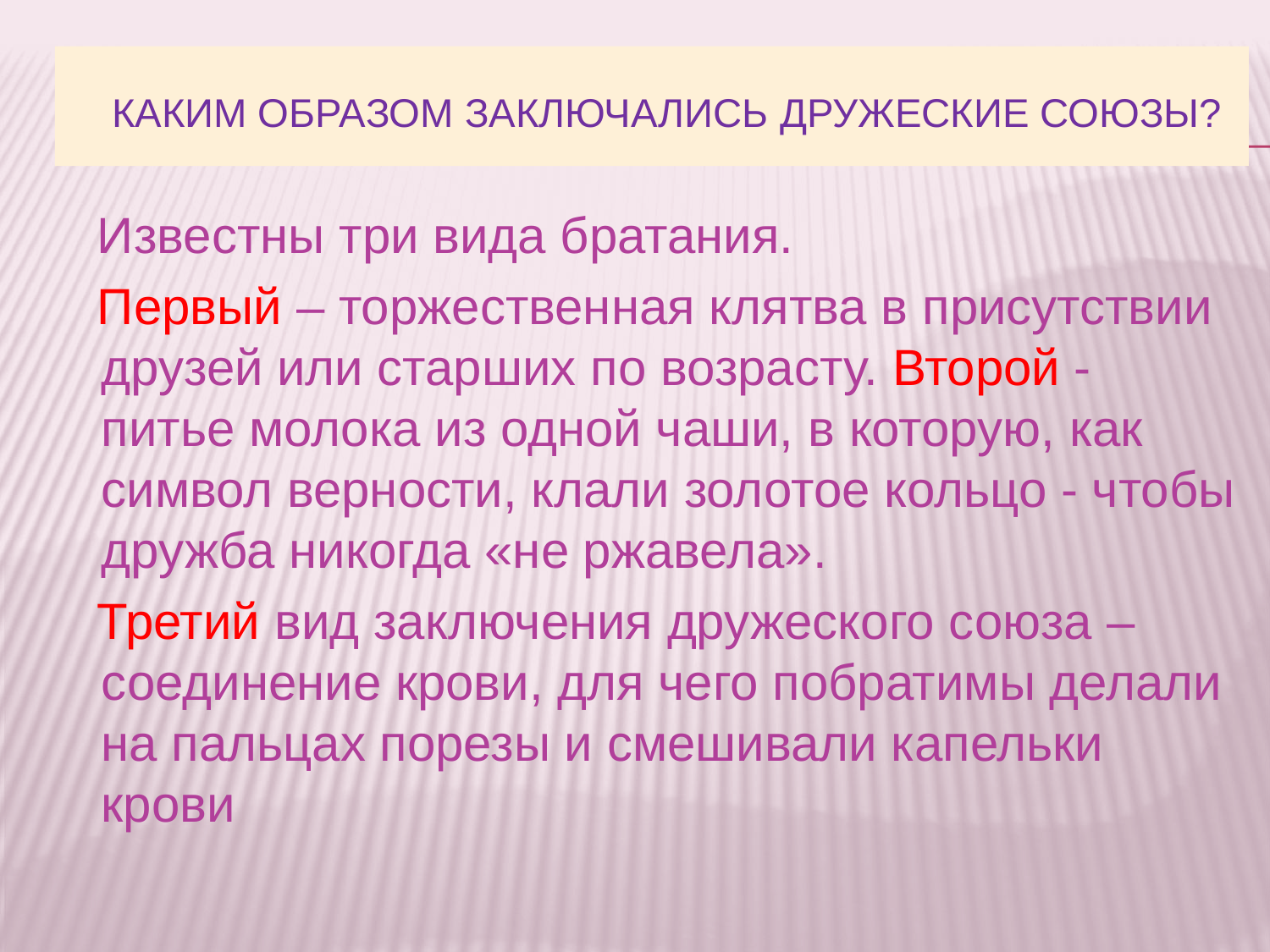

# Каким образом заключались дружеские союзы?
   Известны три вида братания.
   Первый – торжественная клятва в присутствии друзей или старших по возрасту. Второй - питье молока из одной чаши, в которую, как символ верности, клали золотое кольцо - чтобы дружба никогда «не ржавела».
   Третий вид заключения дружеского союза – соединение крови, для чего побратимы делали на пальцах порезы и смешивали капельки крови